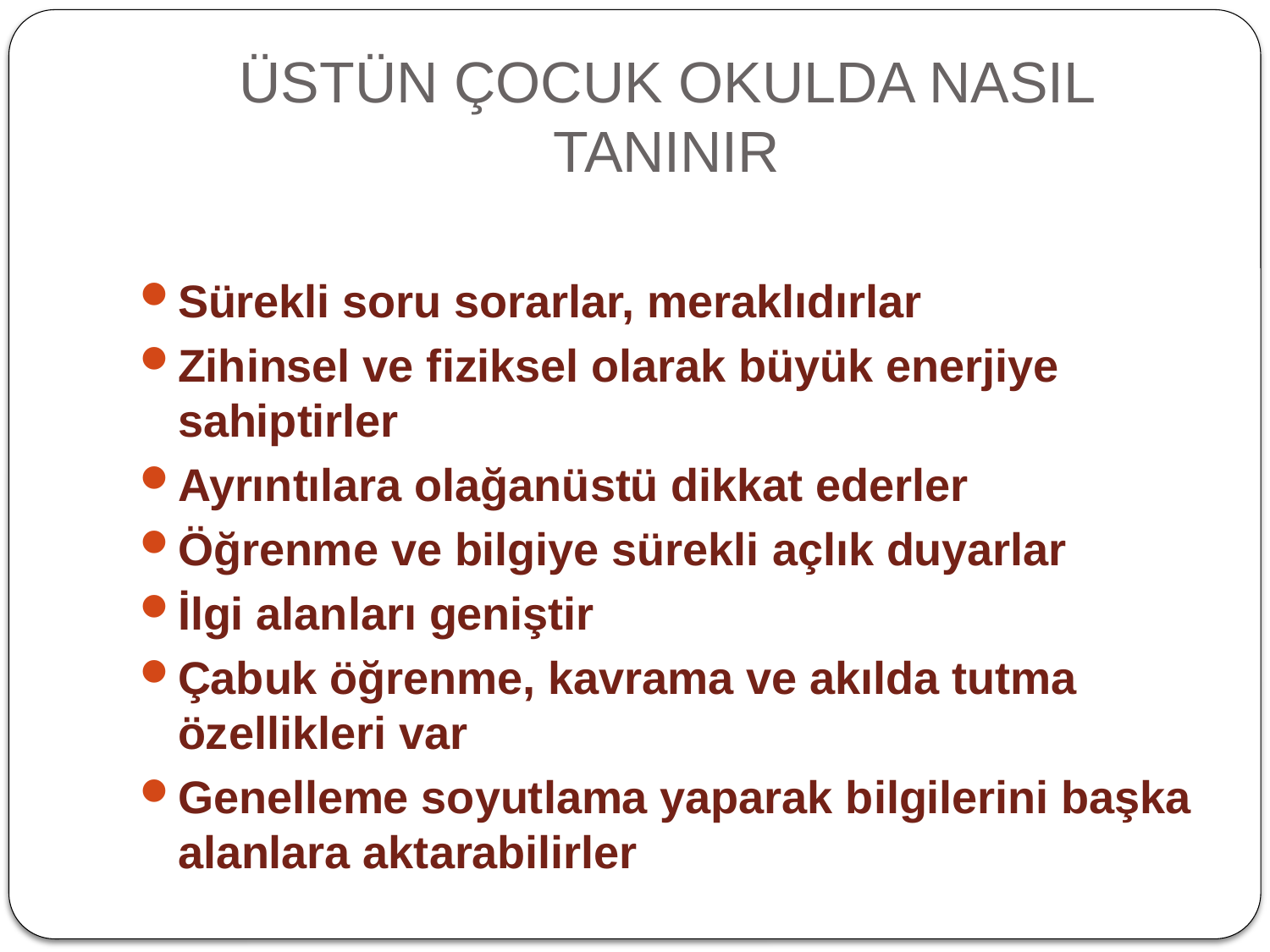

# ÜSTÜN ÇOCUK OKULDA NASIL TANINIR

Sürekli soru sorarlar, meraklıdırlar
Zihinsel ve fiziksel olarak büyük enerjiye sahiptirler
Ayrıntılara olağanüstü dikkat ederler
Öğrenme ve bilgiye sürekli açlık duyarlar
İlgi alanları geniştir
Çabuk öğrenme, kavrama ve akılda tutma özellikleri var
Genelleme soyutlama yaparak bilgilerini başka alanlara aktarabilirler